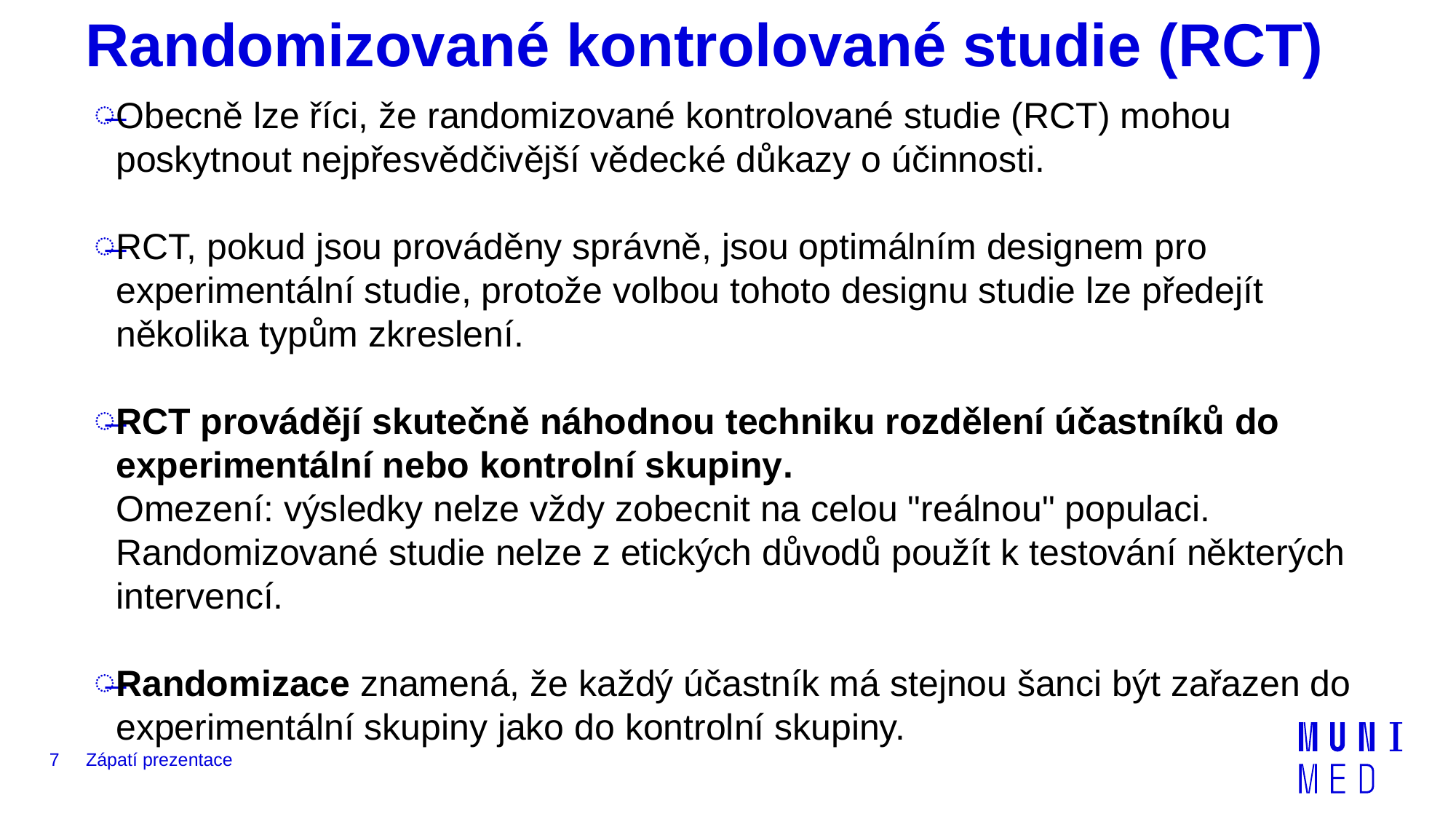

# Randomizované kontrolované studie (RCT)
Obecně lze říci, že randomizované kontrolované studie (RCT) mohou poskytnout nejpřesvědčivější vědecké důkazy o účinnosti.

RCT, pokud jsou prováděny správně, jsou optimálním designem pro experimentální studie, protože volbou tohoto designu studie lze předejít několika typům zkreslení.

RCT provádějí skutečně náhodnou techniku rozdělení účastníků do experimentální nebo kontrolní skupiny.
Omezení: výsledky nelze vždy zobecnit na celou "reálnou" populaci. Randomizované studie nelze z etických důvodů použít k testování některých intervencí.
Randomizace znamená, že každý účastník má stejnou šanci být zařazen do experimentální skupiny jako do kontrolní skupiny.
7
Zápatí prezentace